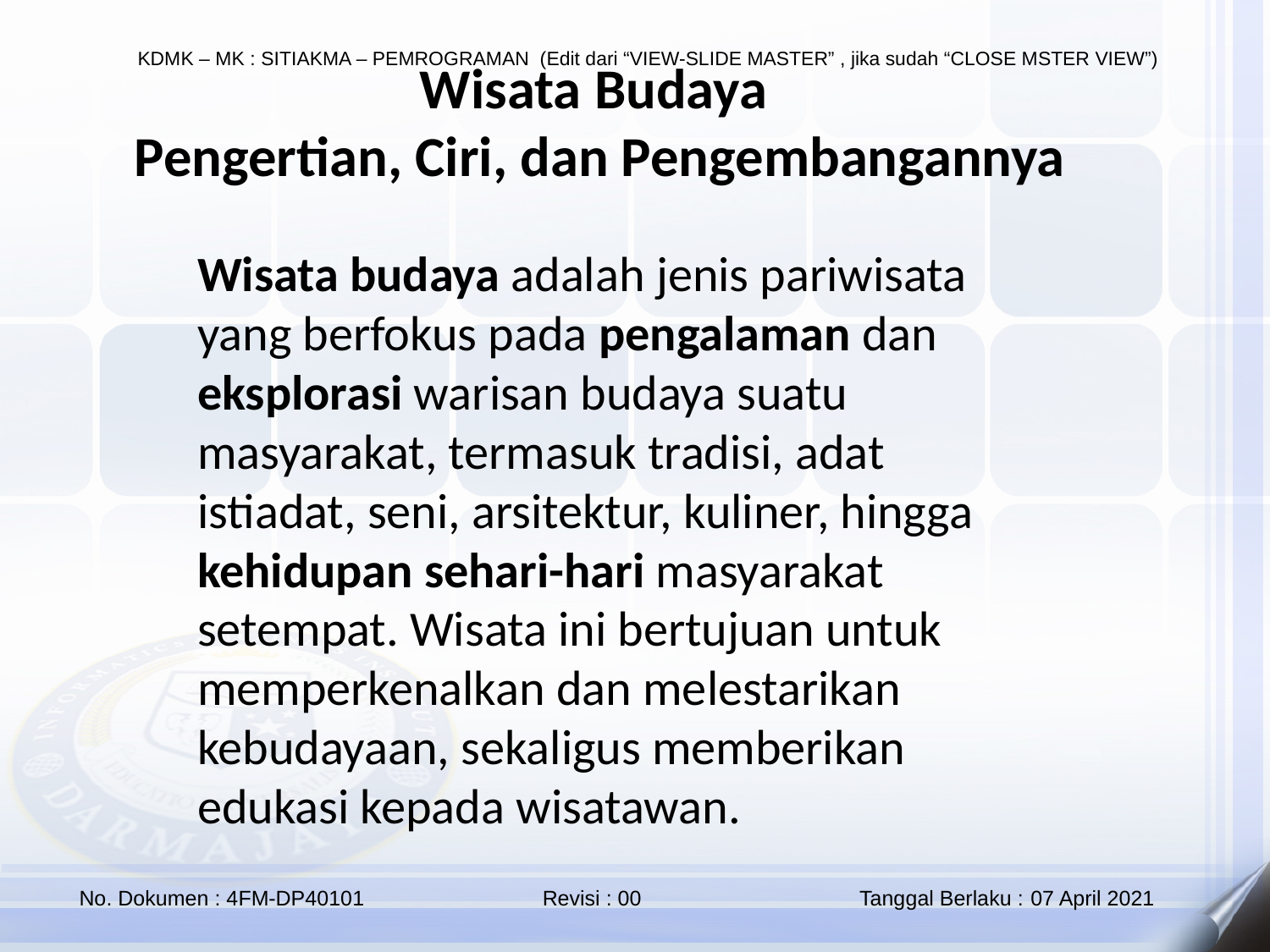

Wisata Budaya
 Pengertian, Ciri, dan Pengembangannya

Wisata budaya adalah jenis pariwisata yang berfokus pada pengalaman dan eksplorasi warisan budaya suatu masyarakat, termasuk tradisi, adat istiadat, seni, arsitektur, kuliner, hingga kehidupan sehari-hari masyarakat setempat. Wisata ini bertujuan untuk memperkenalkan dan melestarikan kebudayaan, sekaligus memberikan edukasi kepada wisatawan.